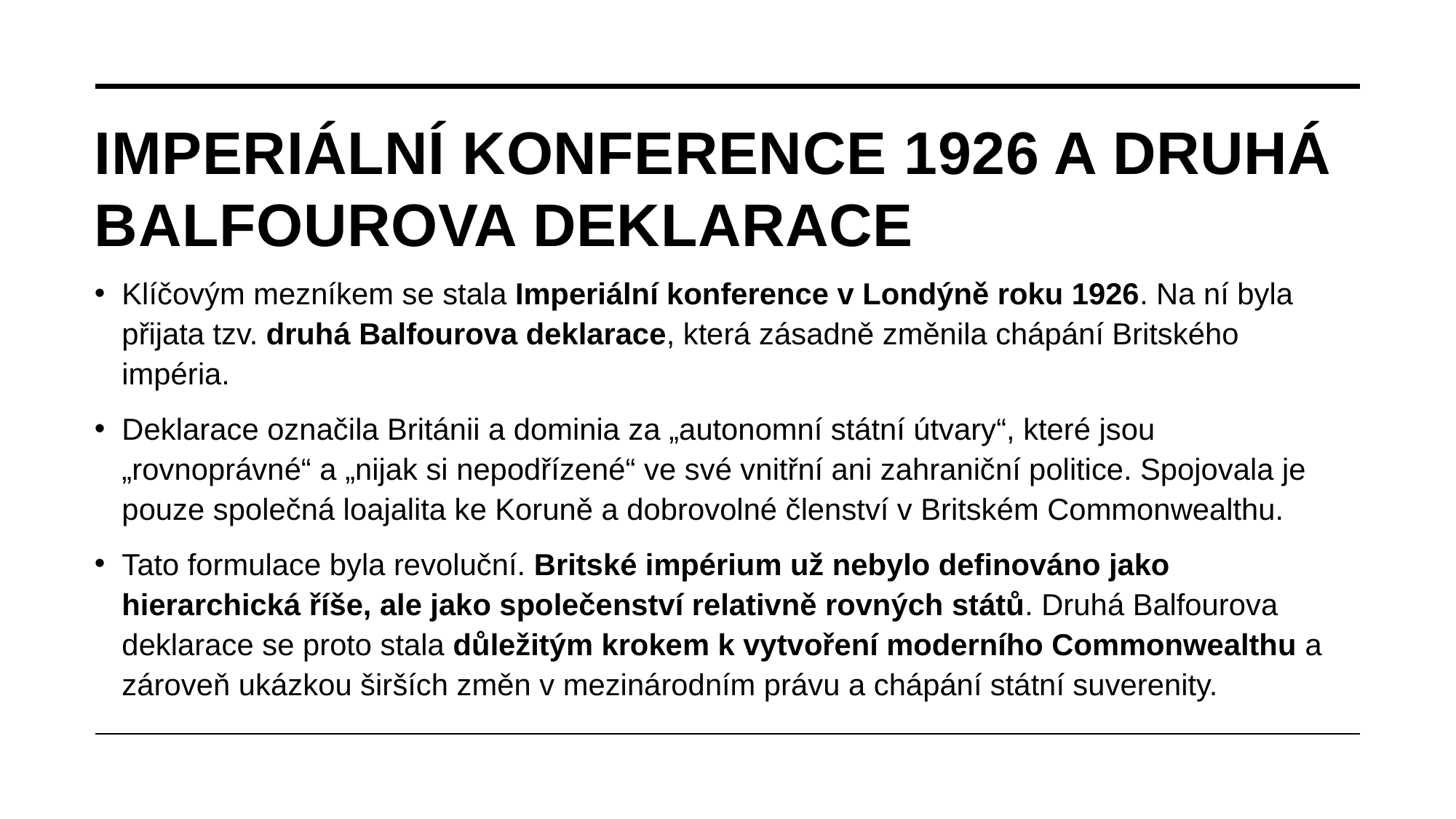

# Imperiální konference 1926 a druhá Balfourova deklarace
Klíčovým mezníkem se stala Imperiální konference v Londýně roku 1926. Na ní byla přijata tzv. druhá Balfourova deklarace, která zásadně změnila chápání Britského impéria.
Deklarace označila Británii a dominia za „autonomní státní útvary“, které jsou „rovnoprávné“ a „nijak si nepodřízené“ ve své vnitřní ani zahraniční politice. Spojovala je pouze společná loajalita ke Koruně a dobrovolné členství v Britském Commonwealthu.
Tato formulace byla revoluční. Britské impérium už nebylo definováno jako hierarchická říše, ale jako společenství relativně rovných států. Druhá Balfourova deklarace se proto stala důležitým krokem k vytvoření moderního Commonwealthu a zároveň ukázkou širších změn v mezinárodním právu a chápání státní suverenity.